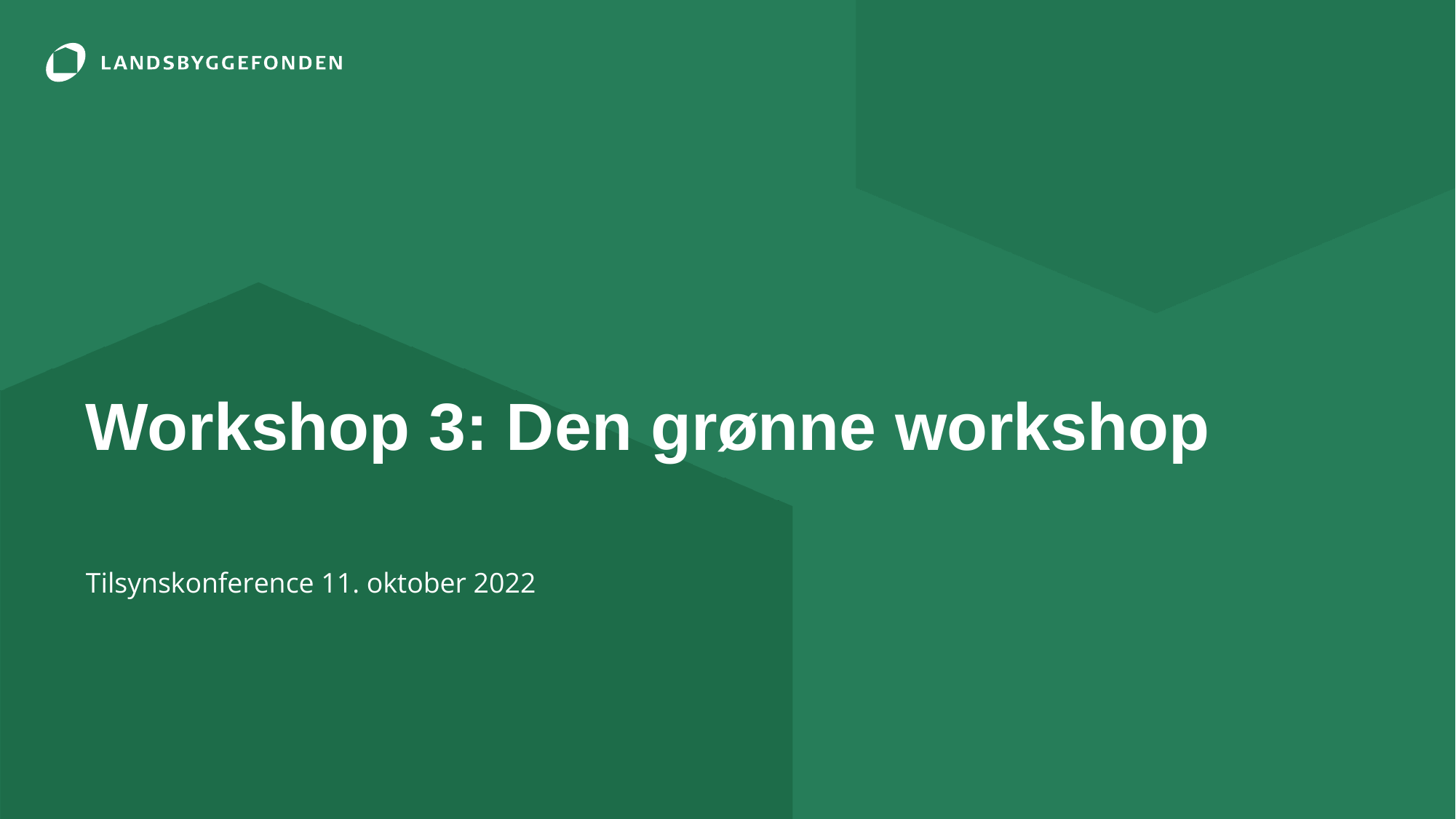

# Workshop 3: Den grønne workshop
Tilsynskonference 11. oktober 2022
17. oktober 2022

1